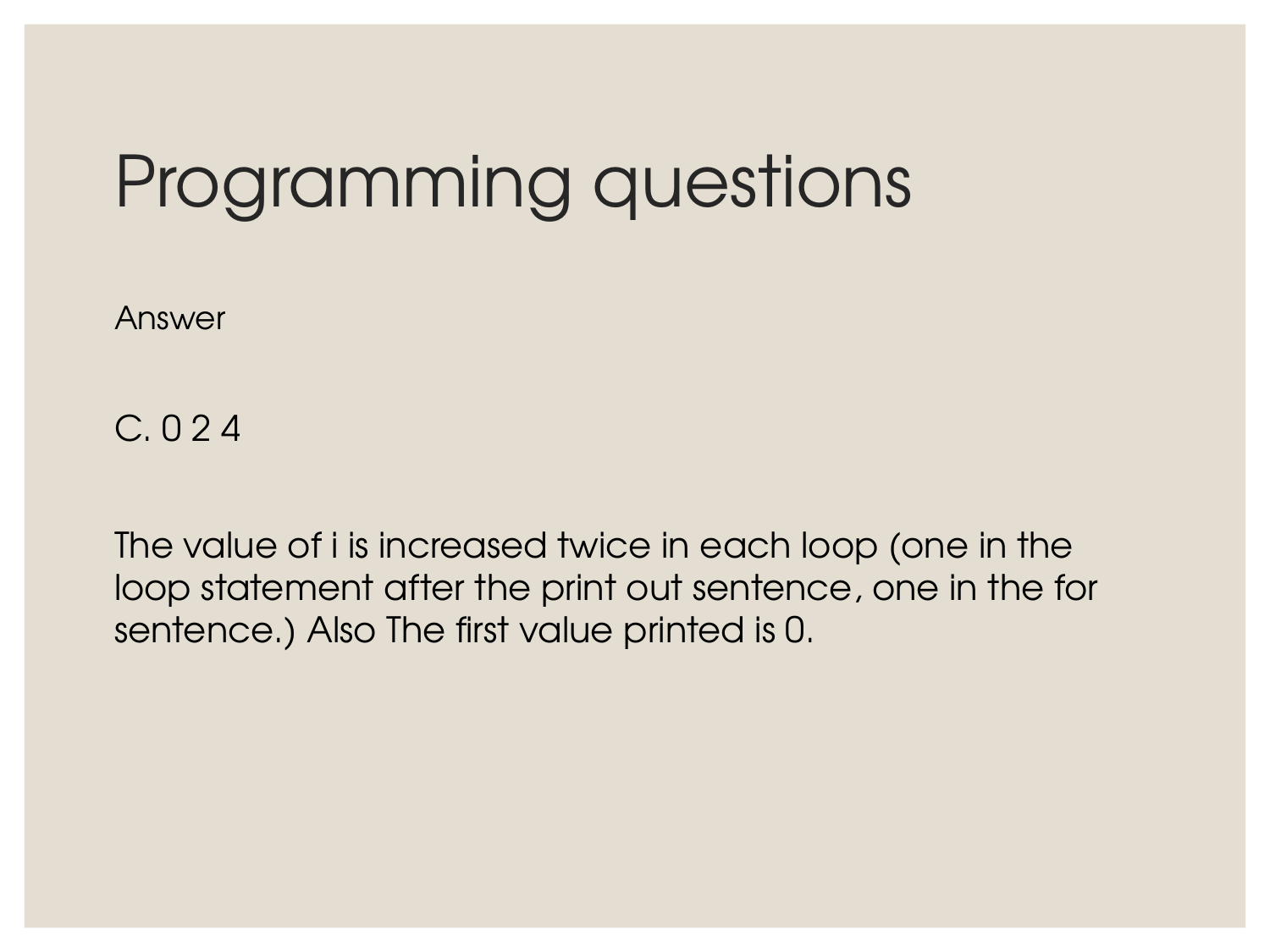

# Programming questions
Answer

C. 0 2 4

The value of i is increased twice in each loop (one in the loop statement after the print out sentence, one in the for sentence.) Also The first value printed is 0.